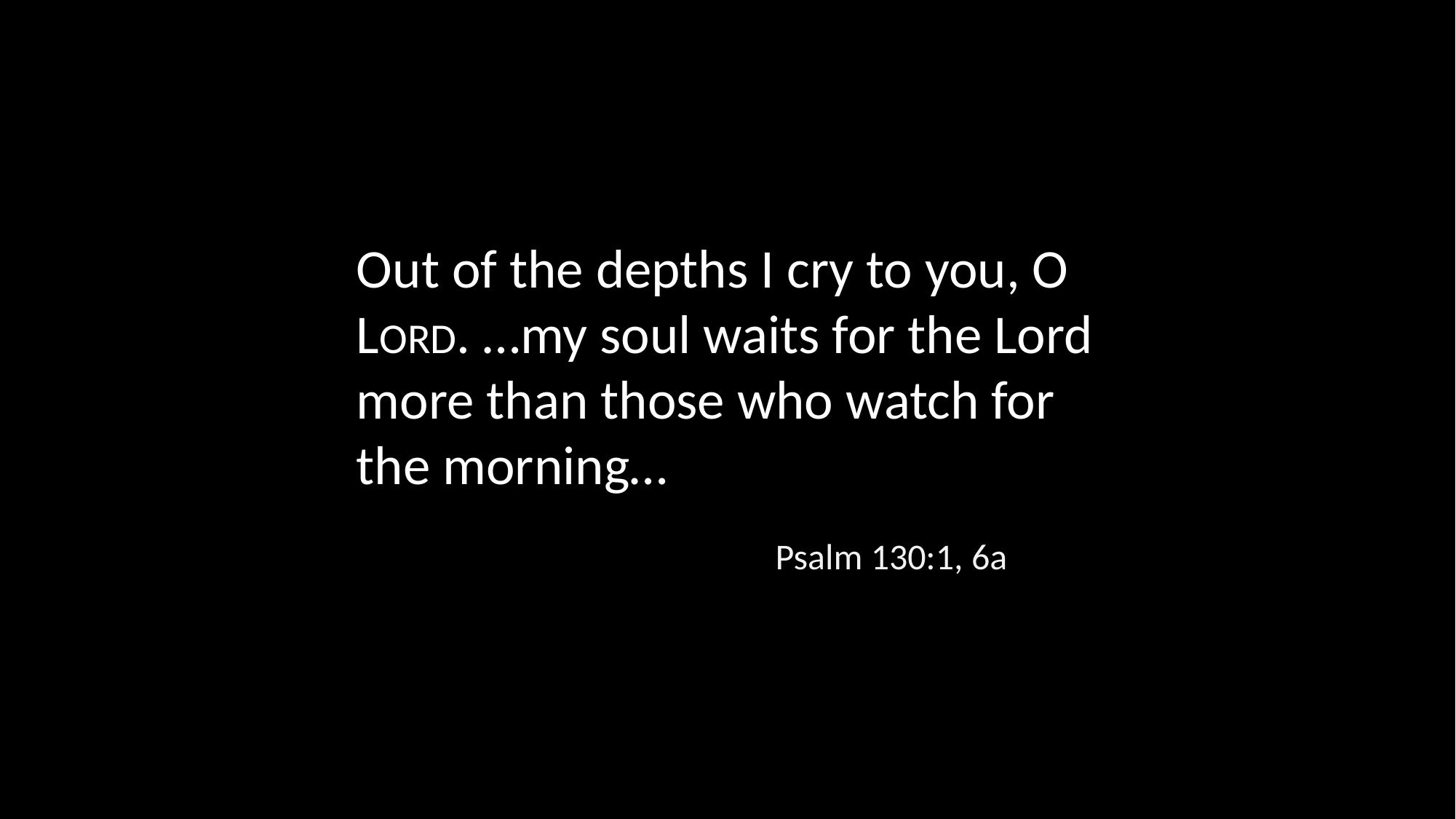

Out of the depths I cry to you, O LORD. …my soul waits for the Lord more than those who watch for the morning…
Psalm 130:1, 6a